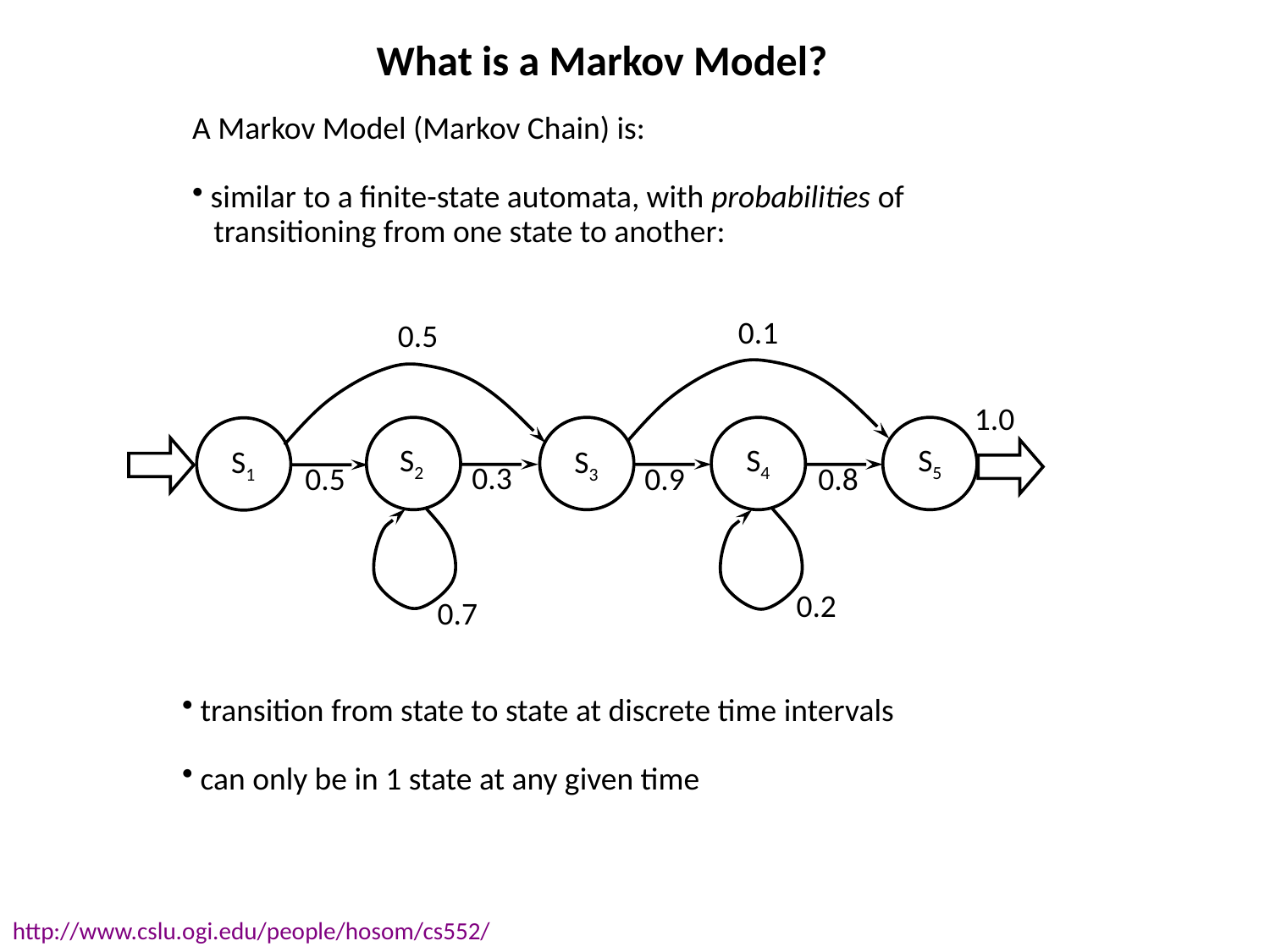

What is a Markov Model?
A Markov Model (Markov Chain) is:

 similar to a finite-state automata, with probabilities of
   transitioning from one state to another:

0.1
0.5

S2
S4
S5
S1
S3

0.3
0.8
0.5
0.9

0.2
0.7
1.0
 transition from state to state at discrete time intervals

 can only be in 1 state at any given time
http://www.cslu.ogi.edu/people/hosom/cs552/